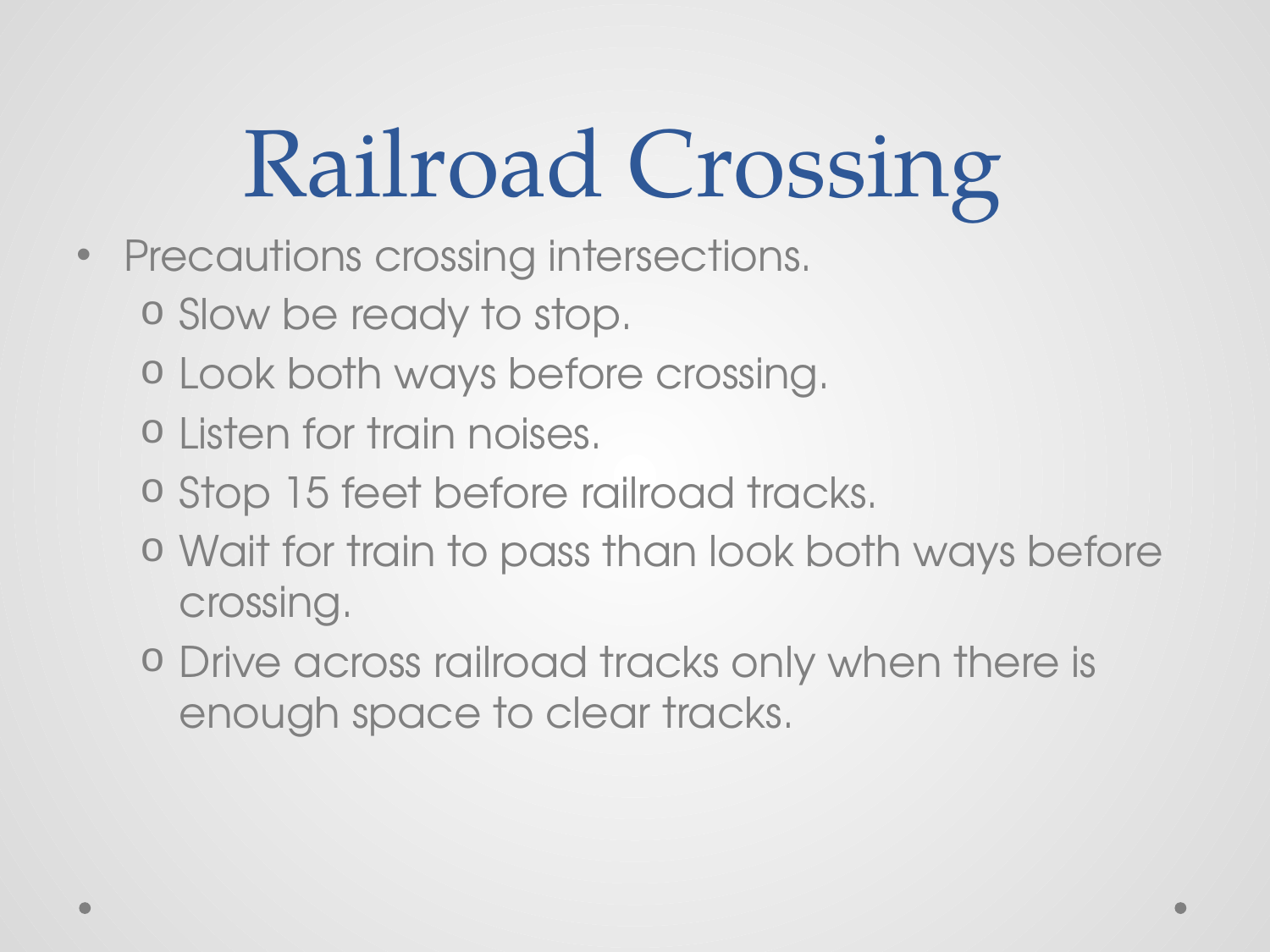

# Railroad Crossing
Precautions crossing intersections.
Slow be ready to stop.
Look both ways before crossing.
Listen for train noises.
Stop 15 feet before railroad tracks.
Wait for train to pass than look both ways before crossing.
Drive across railroad tracks only when there is enough space to clear tracks.